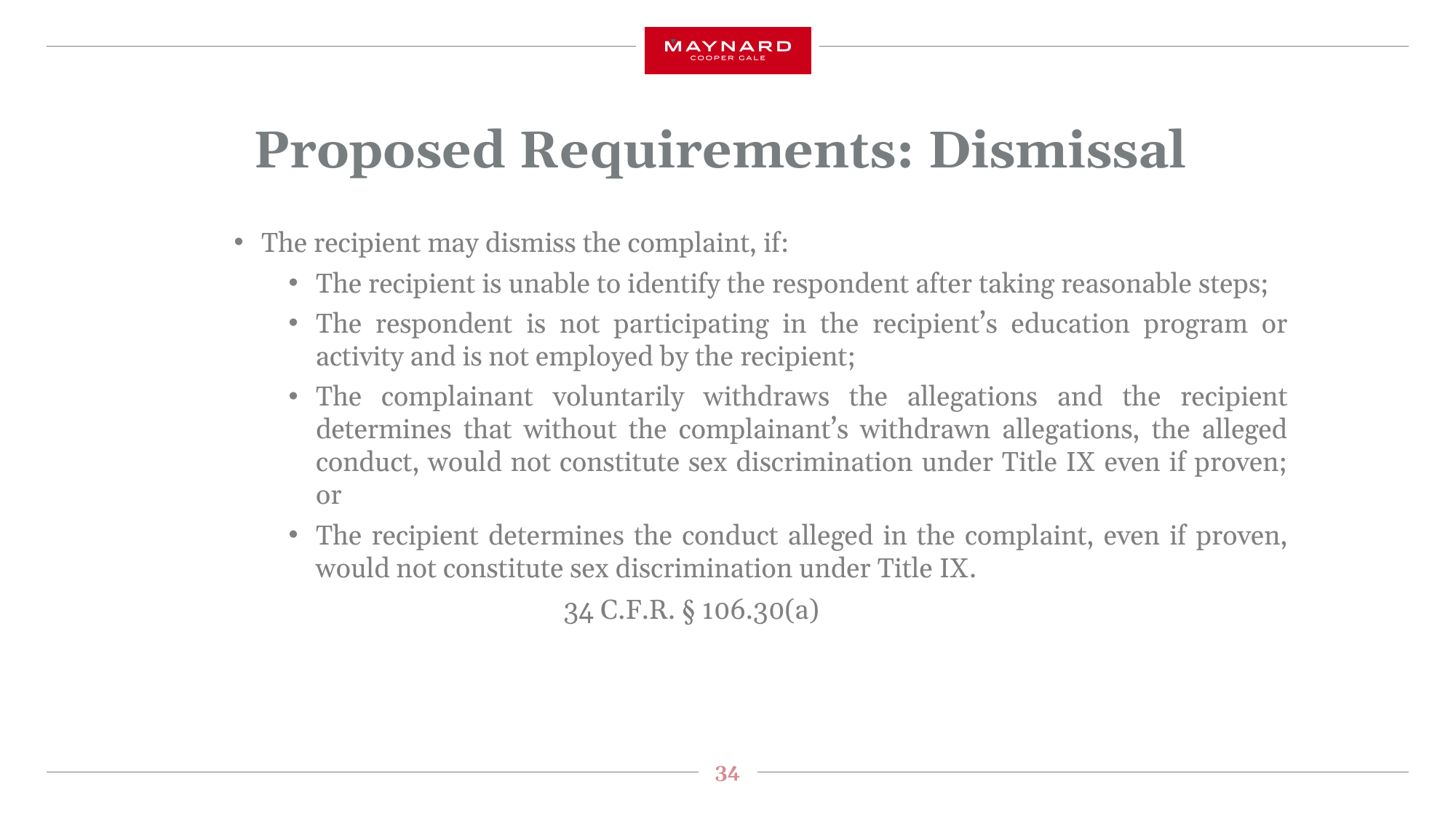

# Proposed Requirements: Dismissal
The recipient may dismiss the complaint, if:
The recipient is unable to identify the respondent after taking reasonable steps;
The respondent is not participating in the recipient’s education program or activity and is not employed by the recipient;
The complainant voluntarily withdraws the allegations and the recipient determines that without the complainant’s withdrawn allegations, the alleged conduct, would not constitute sex discrimination under Title IX even if proven; or
The recipient determines the conduct alleged in the complaint, even if proven, would not constitute sex discrimination under Title IX.
34 C.F.R. § 106.30(a)

34